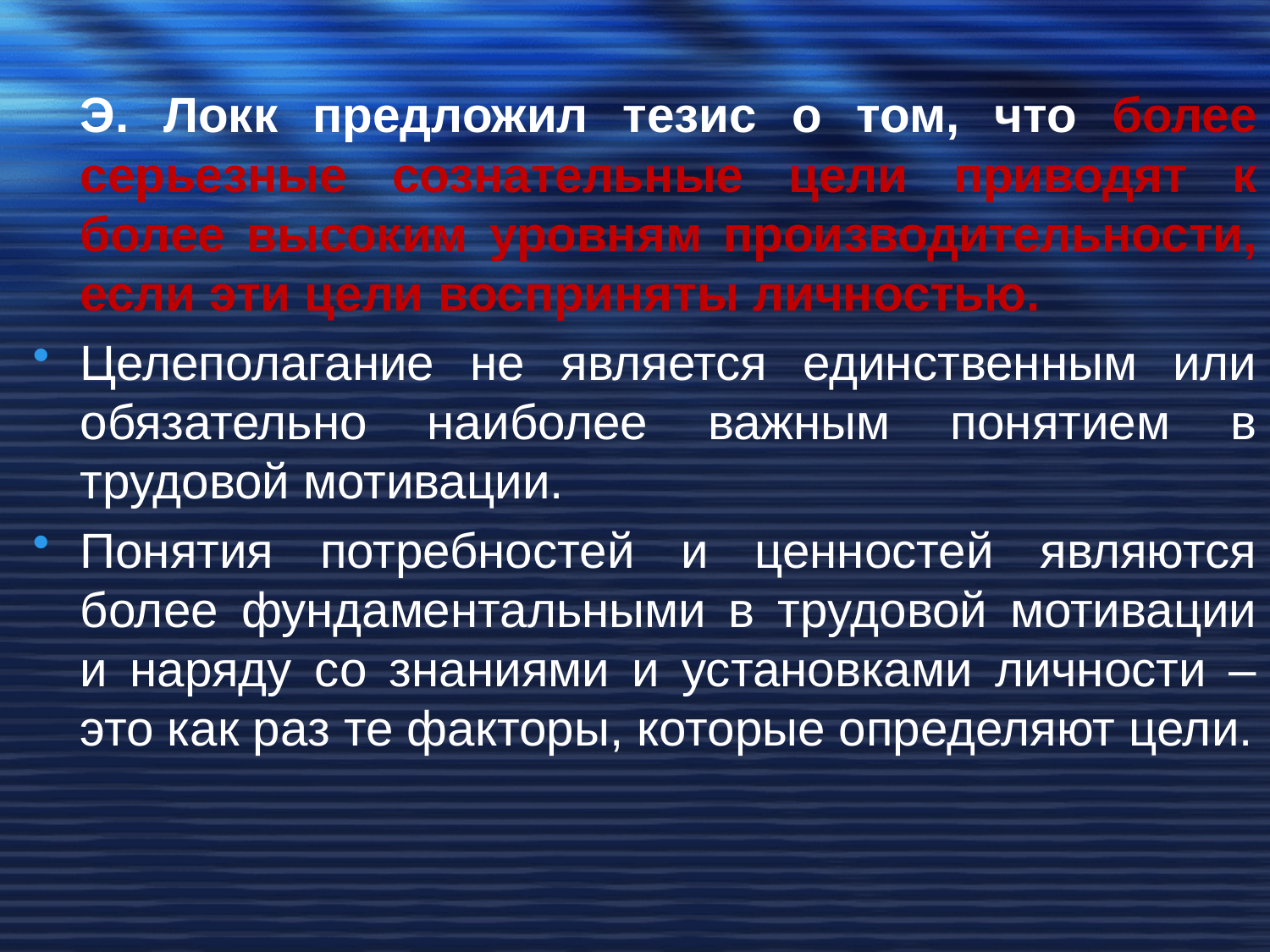

Э. Локк предложил тезис о том, что более серьезные сознательные цели приводят к более высоким уровням производительности, если эти цели восприняты личностью.
Целеполагание не является единственным или обязательно наиболее важным понятием в трудовой мотивации.
Понятия потребностей и ценностей являются более фундаментальными в трудовой мотивации и наряду со знаниями и установками личности – это как раз те факторы, которые определяют цели.